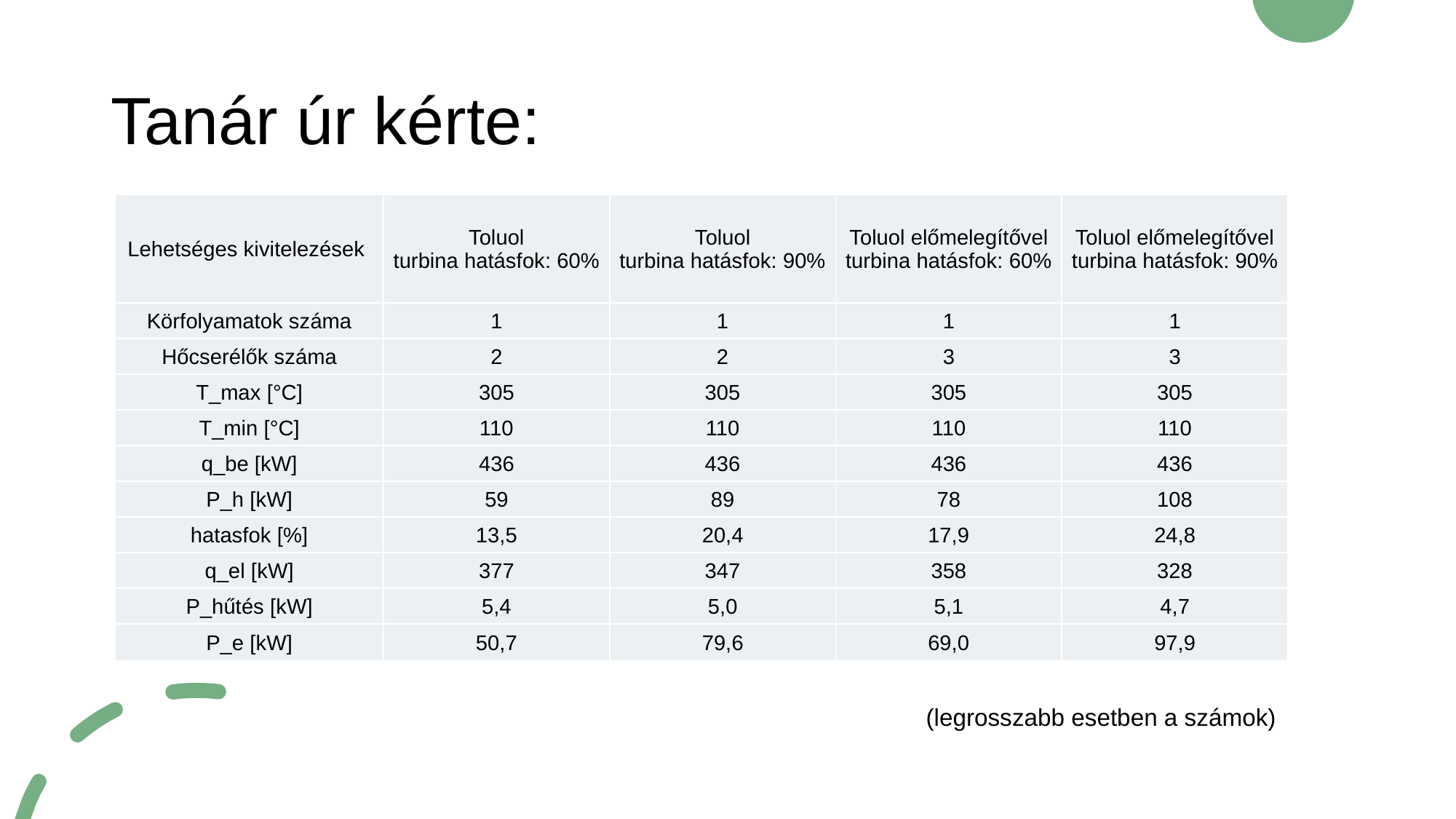

# Tanár úr kérte:
| Lehetséges kivitelezések |
| --- |
| Körfolyamatok száma |
| Hőcserélők száma |
| T\_max [°C] |
| T\_min [°C] |
| q\_be [kW] |
| P\_h [kW] |
| hatasfok [%] |
| q\_el [kW] |
| P\_hűtés [kW] |
| P\_e [kW] |
| Toluol turbina hatásfok: 60% | Toluol turbina hatásfok: 90% | Toluol előmelegítővel turbina hatásfok: 60% | Toluol előmelegítővel turbina hatásfok: 90% |
| --- | --- | --- | --- |
| 1 | 1 | 1 | 1 |
| 2 | 2 | 3 | 3 |
| 305 | 305 | 305 | 305 |
| 110 | 110 | 110 | 110 |
| 436 | 436 | 436 | 436 |
| 59 | 89 | 78 | 108 |
| 13,5 | 20,4 | 17,9 | 24,8 |
| 377 | 347 | 358 | 328 |
| 5,4 | 5,0 | 5,1 | 4,7 |
| 50,7 | 79,6 | 69,0 | 97,9 |
(legrosszabb esetben a számok)